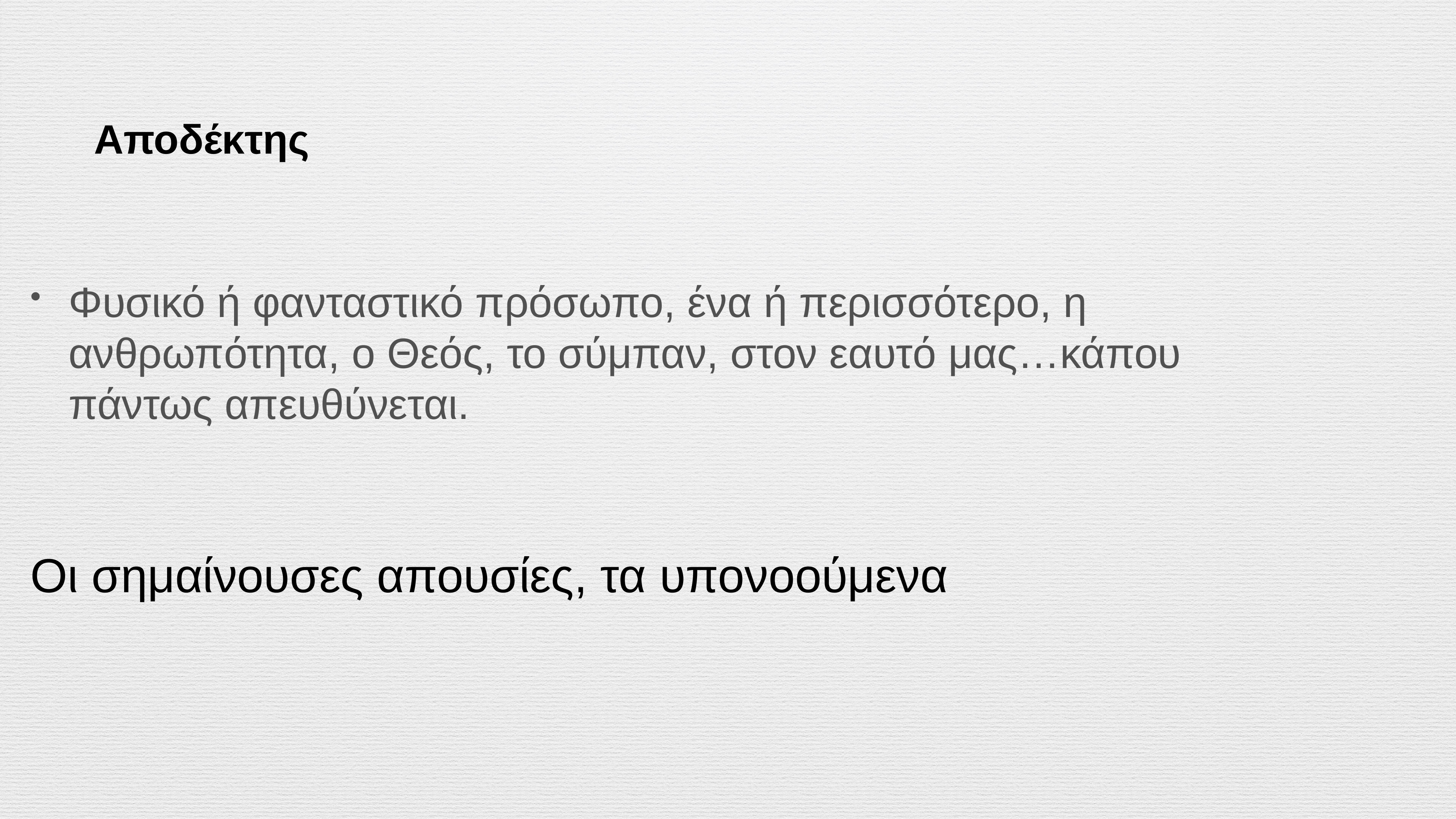

# Αποδέκτης
Φυσικό ή φανταστικό πρόσωπο, ένα ή περισσότερο, η ανθρωπότητα, ο Θεός, το σύμπαν, στον εαυτό μας…κάπου πάντως απευθύνεται.

Οι σημαίνουσες απουσίες, τα υπονοούμενα